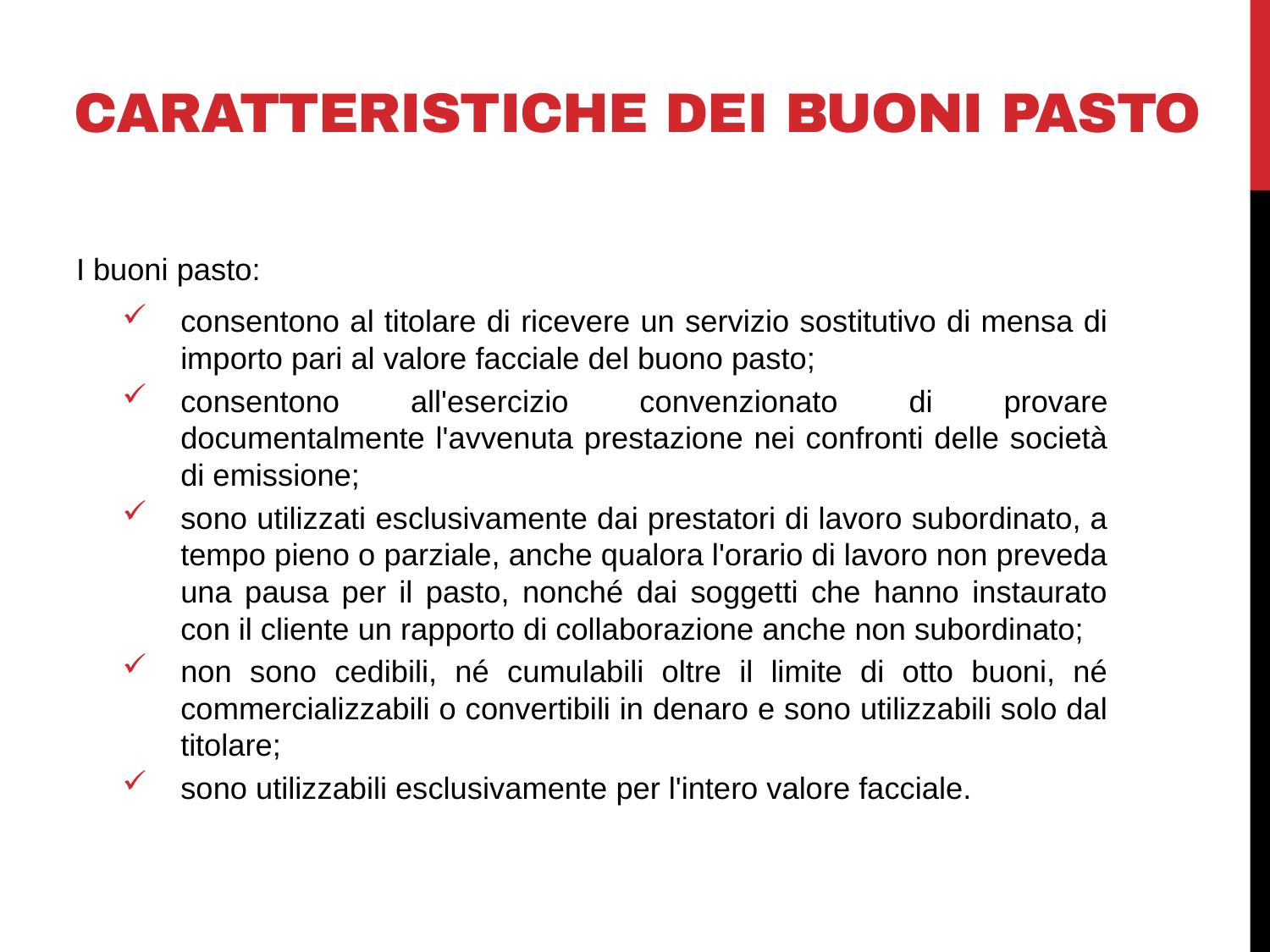

# Caratteristiche dei buoni pasto
I buoni pasto:
consentono al titolare di ricevere un servizio sostitutivo di mensa di importo pari al valore facciale del buono pasto;
consentono all'esercizio convenzionato di provare documentalmente l'avvenuta prestazione nei confronti delle società di emissione;
sono utilizzati esclusivamente dai prestatori di lavoro subordinato, a tempo pieno o parziale, anche qualora l'orario di lavoro non preveda una pausa per il pasto, nonché dai soggetti che hanno instaurato con il cliente un rapporto di collaborazione anche non subordinato;
non sono cedibili, né cumulabili oltre il limite di otto buoni, né commercializzabili o convertibili in denaro e sono utilizzabili solo dal titolare;
sono utilizzabili esclusivamente per l'intero valore facciale.